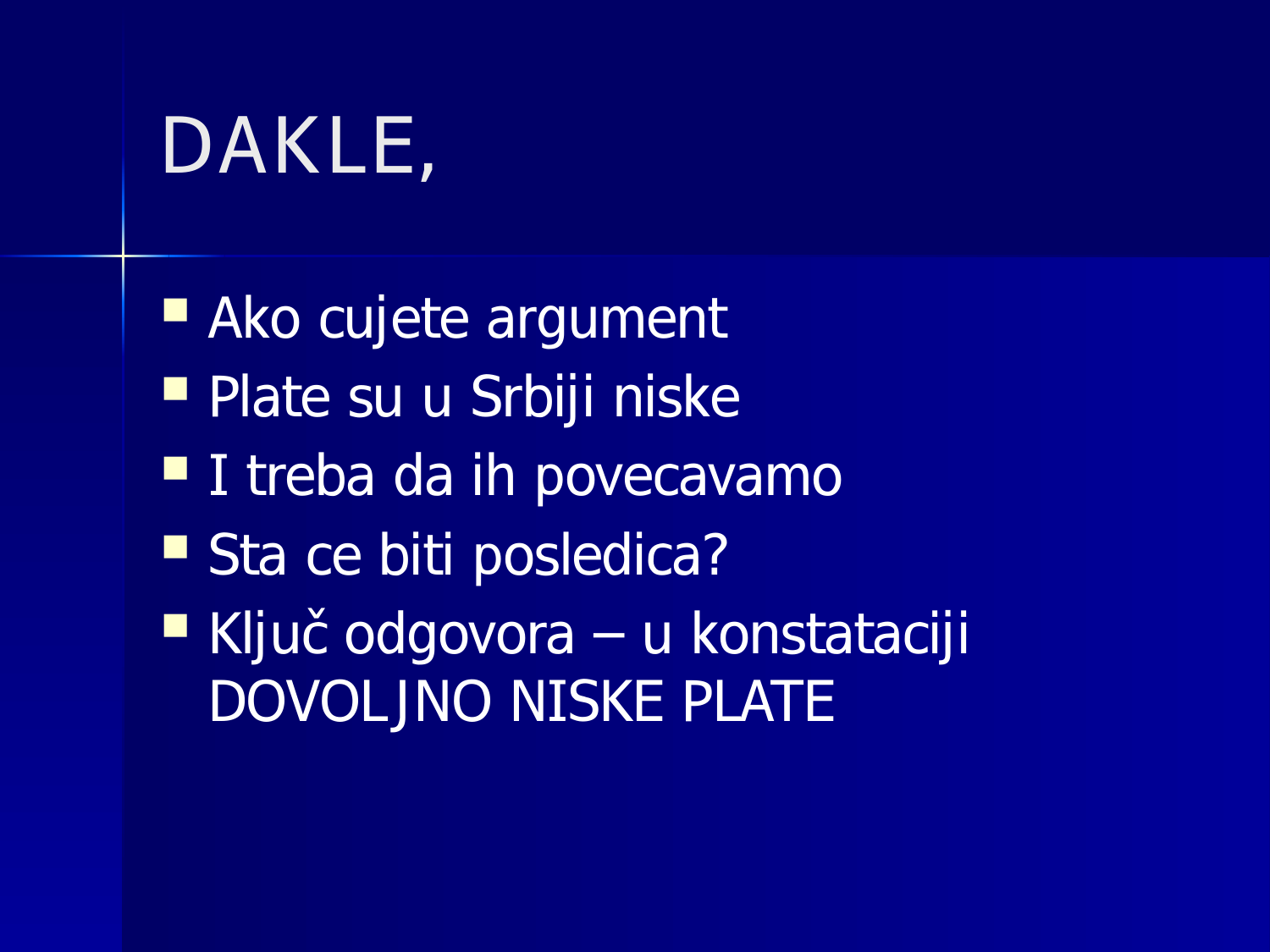

# DAKLE,
Ako cujete argument
Plate su u Srbiji niske
I treba da ih povecavamo
Sta ce biti posledica?
Ključ odgovora – u konstataciji DOVOLJNO NISKE PLATE